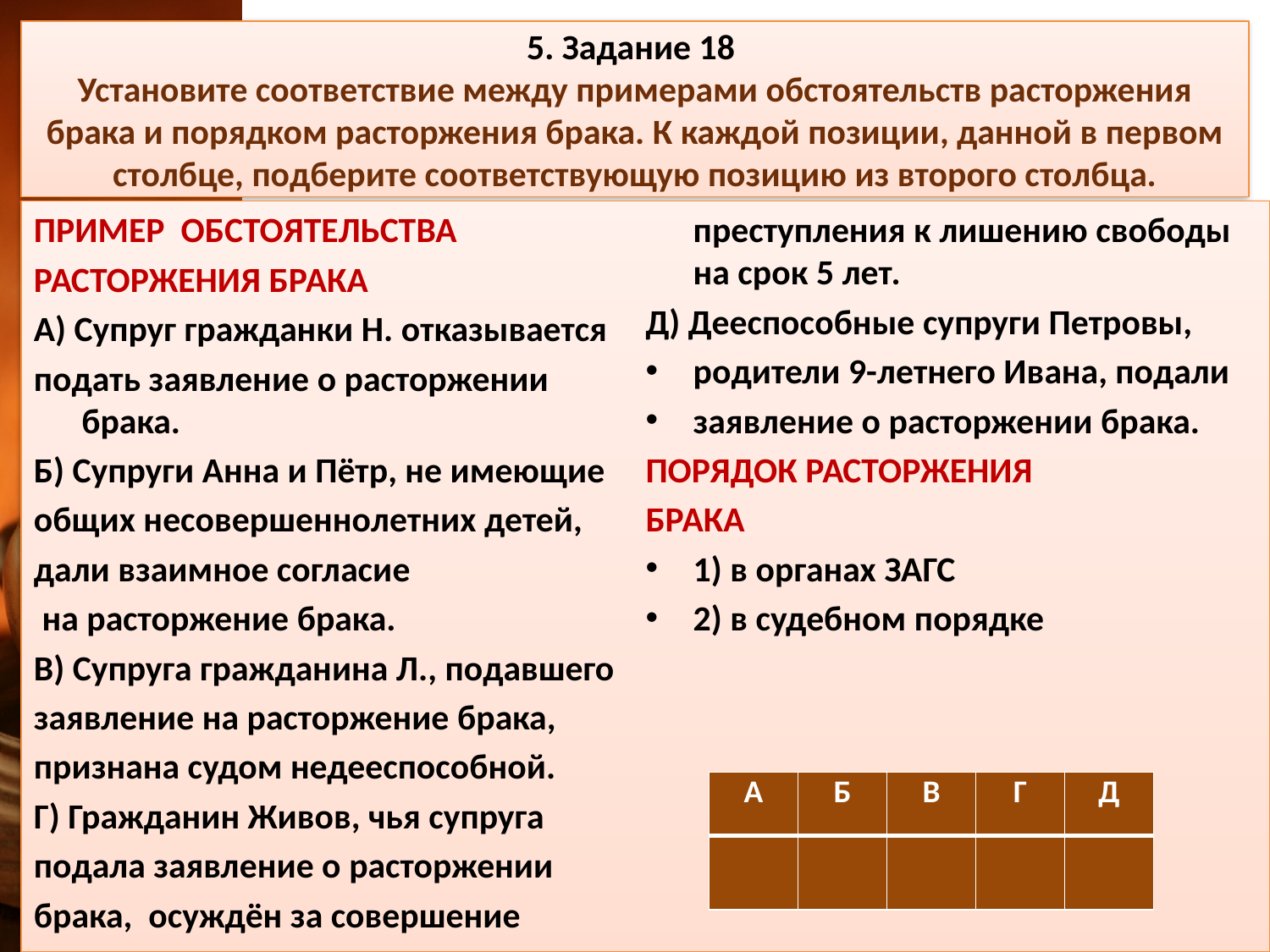

# 5. Задание 18  Установите соответствие между примерами обстоятельств расторжения брака и порядком расторжения брака. К каждой позиции, данной в первом столбце, подберите соответствующую позицию из второго столбца.
ПРИМЕР  ОБСТОЯТЕЛЬСТВА
РАСТОРЖЕНИЯ БРАКА
А) Супруг гражданки Н. отказывается
подать заявление о расторжении брака.
Б) Супруги Анна и Пётр, не имеющие
общих несовершеннолетних детей,
дали взаимное согласие
 на расторжение брака.
В) Супруга гражданина Л., подавшего
заявление на расторжение брака,
признана судом недееспособной.
Г) Гражданин Живов, чья супруга
подала заявление о расторжении
брака,  осуждён за совершение преступления к лишению свободы на срок 5 лет.
Д) Дееспособные супруги Петровы,
родители 9-летнего Ивана, подали
заявление о расторжении брака.
ПОРЯДОК РАСТОРЖЕНИЯ
БРАКА
1) в органах ЗАГС
2) в судебном порядке

| А | Б | В | Г | Д |
| --- | --- | --- | --- | --- |
|  |  |  |  |  |